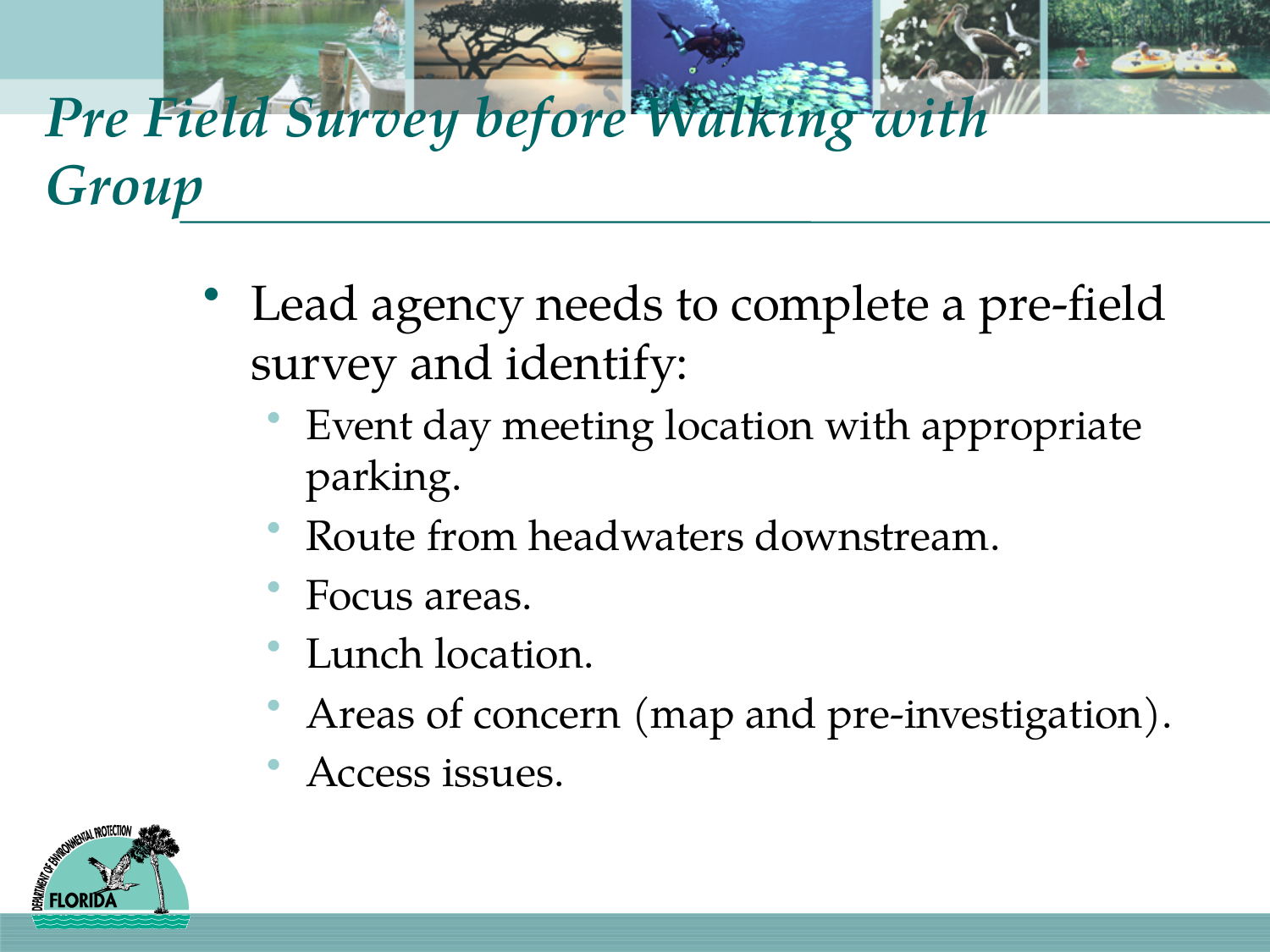

# Pre Field Survey before Walking with Group
Lead agency needs to complete a pre-field survey and identify:
Event day meeting location with appropriate parking.
Route from headwaters downstream.
Focus areas.
Lunch location.
Areas of concern (map and pre-investigation).
Access issues.